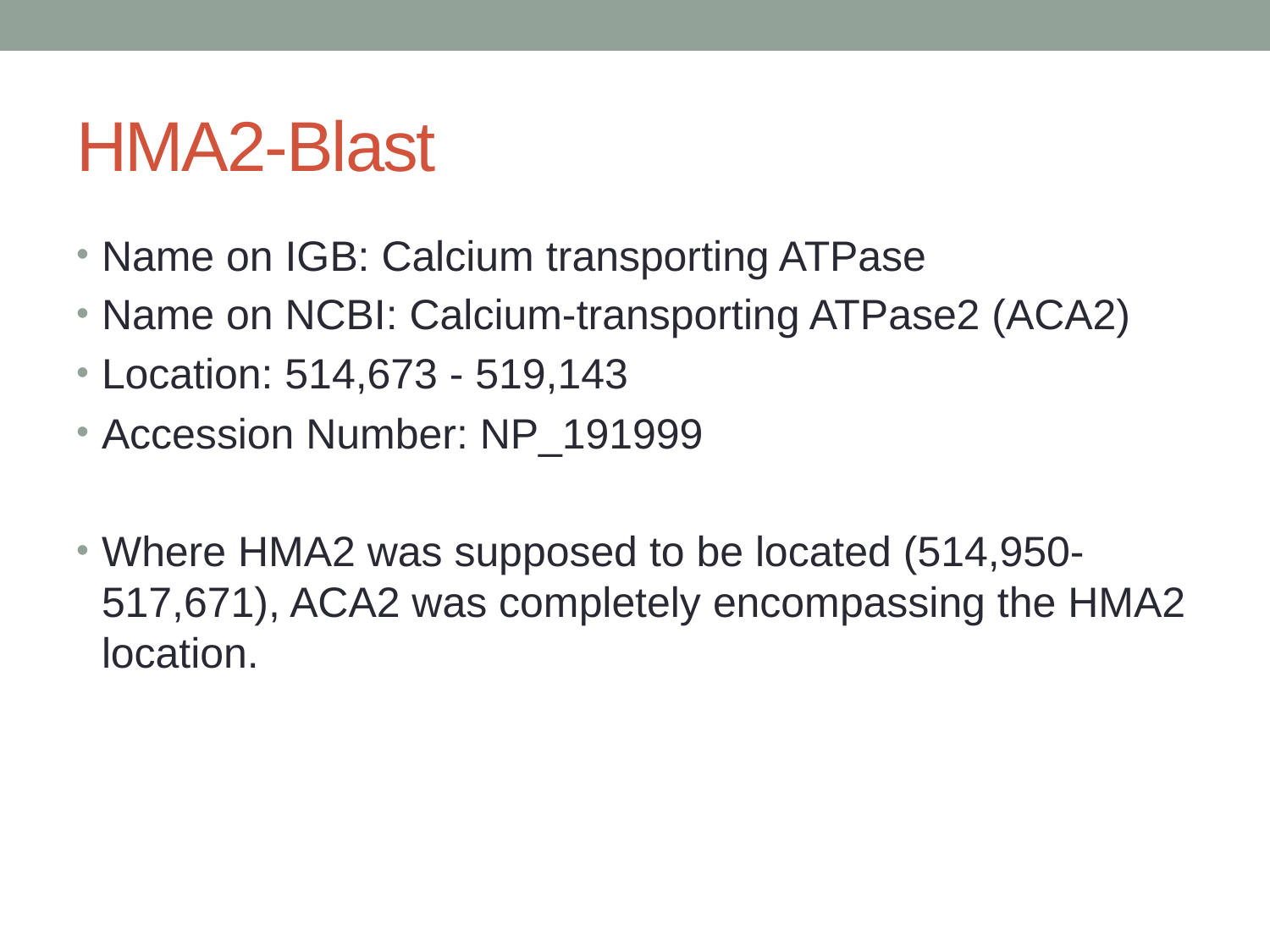

# HMA2-Blast
Name on IGB: Calcium transporting ATPase
Name on NCBI: Calcium-transporting ATPase2 (ACA2)
Location: 514,673 - 519,143
Accession Number: NP_191999

Where HMA2 was supposed to be located (514,950-517,671), ACA2 was completely encompassing the HMA2 location.